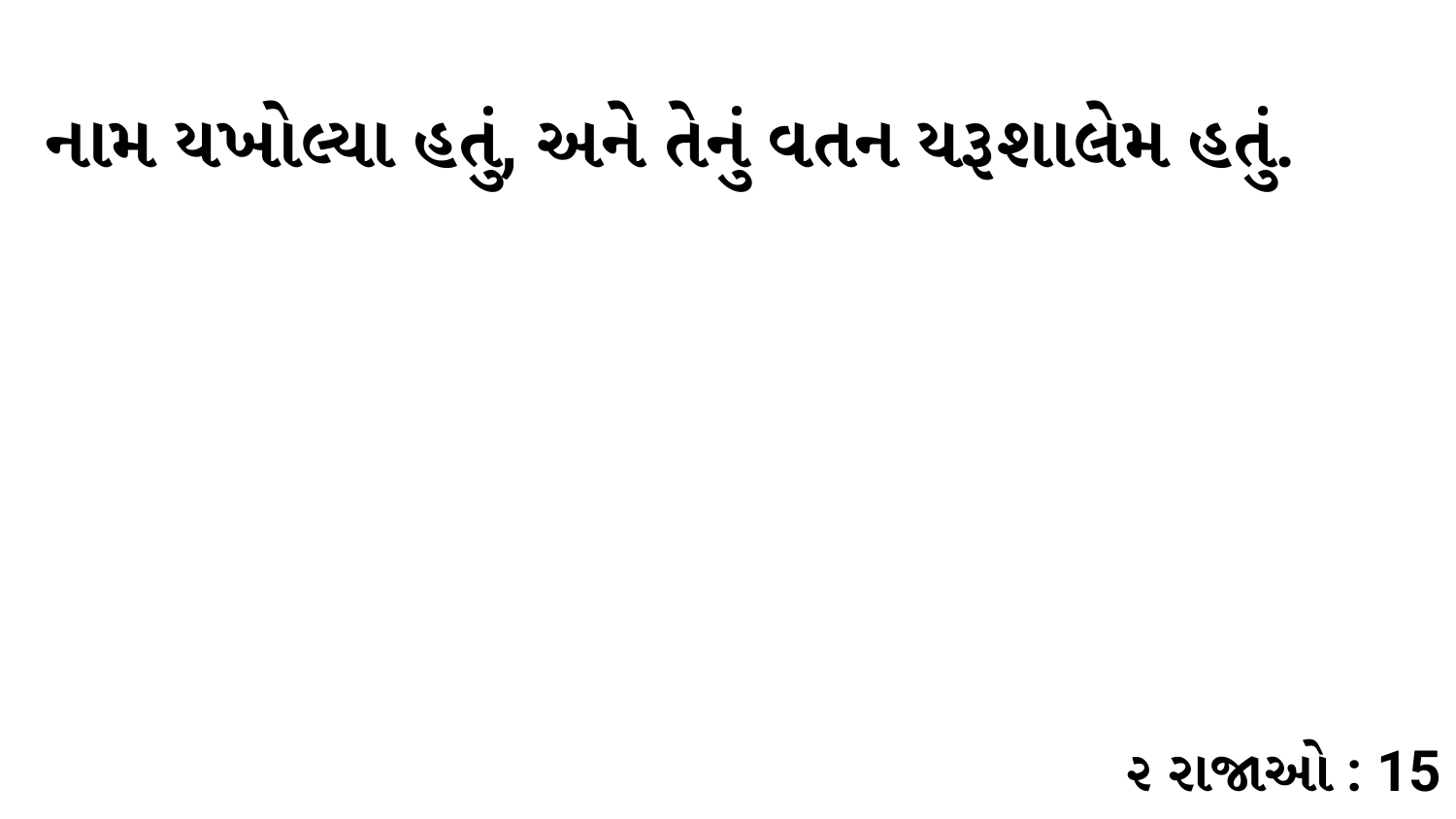

નામ યખોલ્યા હતું, અને તેનું વતન યરૂશાલેમ હતું.
૨ રાજાઓ : 15